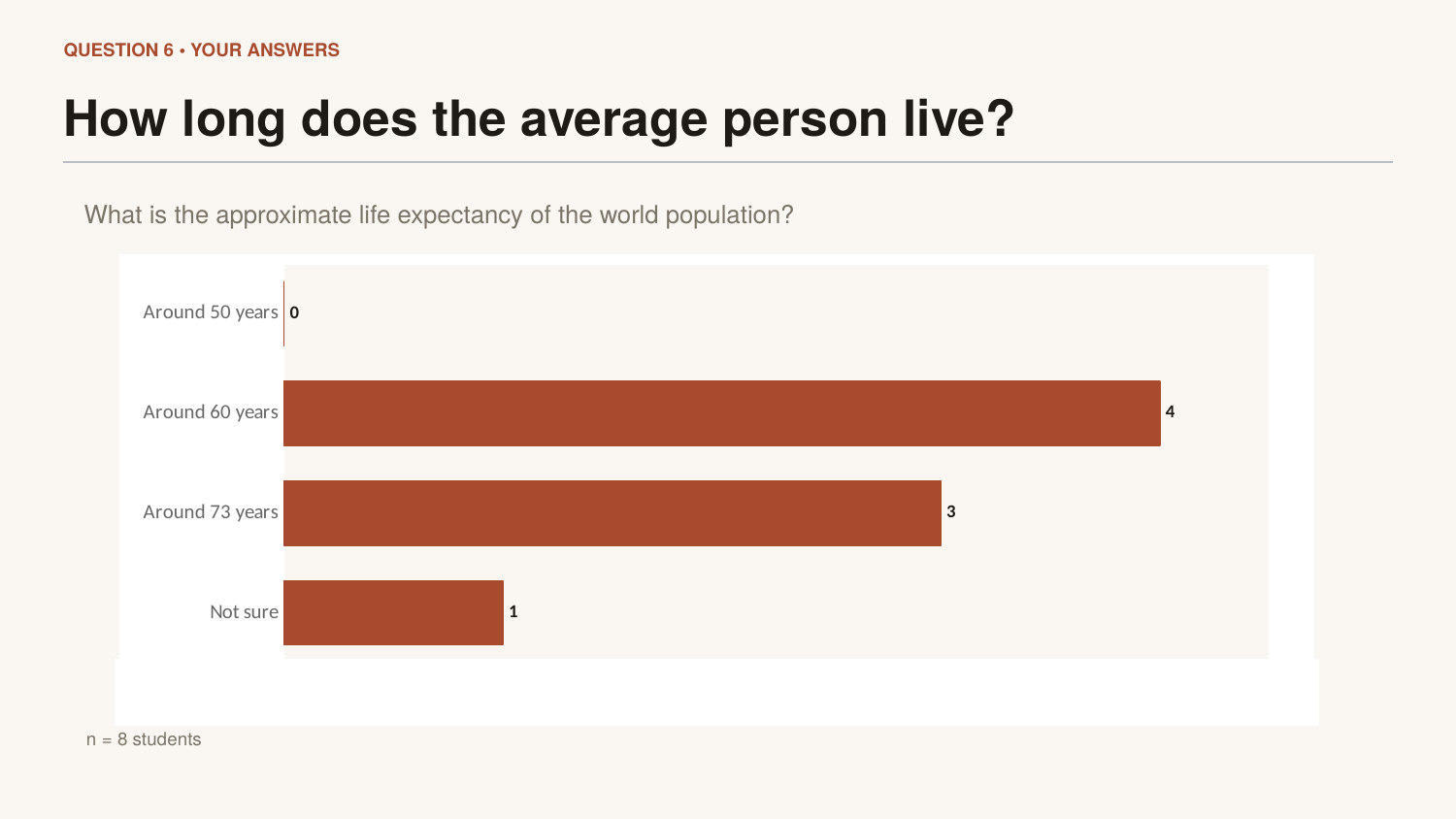

QUESTION 6 • YOUR ANSWERS
How long does the average person live?

What is the approximate life expectancy of the world population?

### Chart

| Category |  |
|---|---|
| Not sure | 1.0 |
| Around 73 years | 3.0 |
| Around 60 years | 4.0 |
| Around 50 years | 0.0 |
n = 8 students